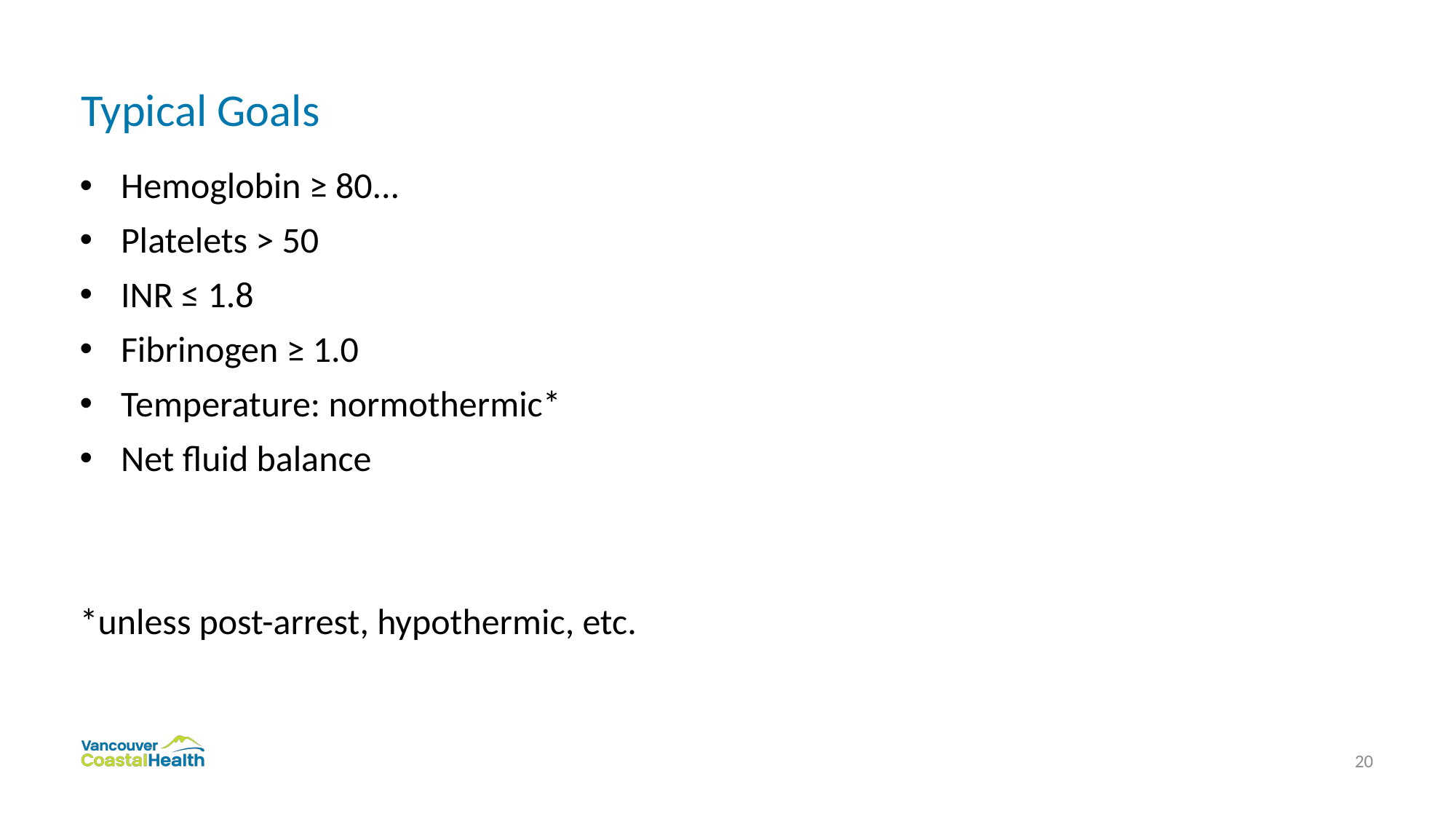

# Typical Goals
Hemoglobin ≥ 80...
Platelets > 50
INR ≤ 1.8
Fibrinogen ≥ 1.0
Temperature: normothermic*
Net fluid balance

*unless post-arrest, hypothermic, etc.

20